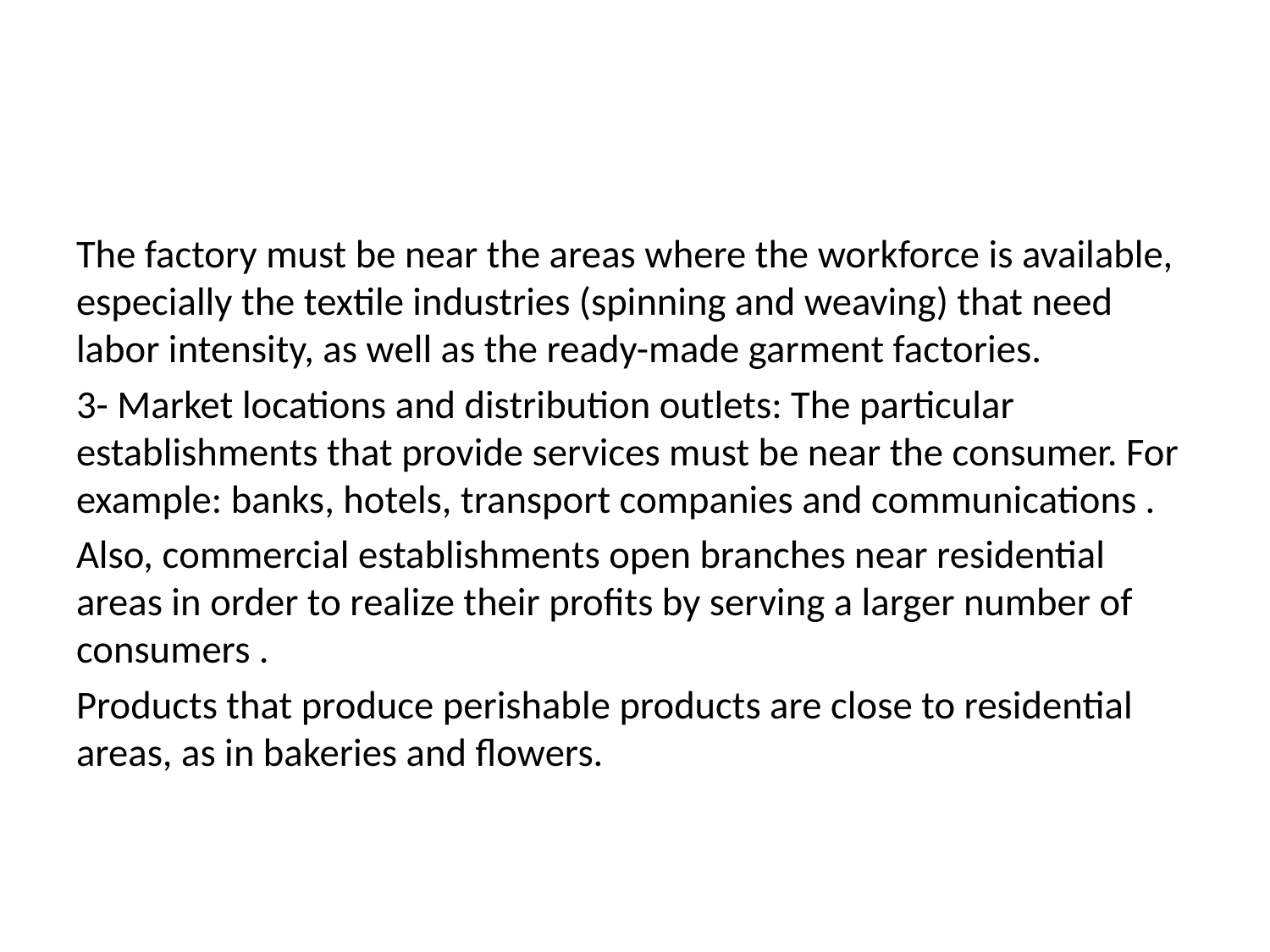

#
The factory must be near the areas where the workforce is available, especially the textile industries (spinning and weaving) that need labor intensity, as well as the ready-made garment factories.
3- Market locations and distribution outlets: The particular establishments that provide services must be near the consumer. For example: banks, hotels, transport companies and communications .
Also, commercial establishments open branches near residential areas in order to realize their profits by serving a larger number of consumers .
Products that produce perishable products are close to residential areas, as in bakeries and flowers.